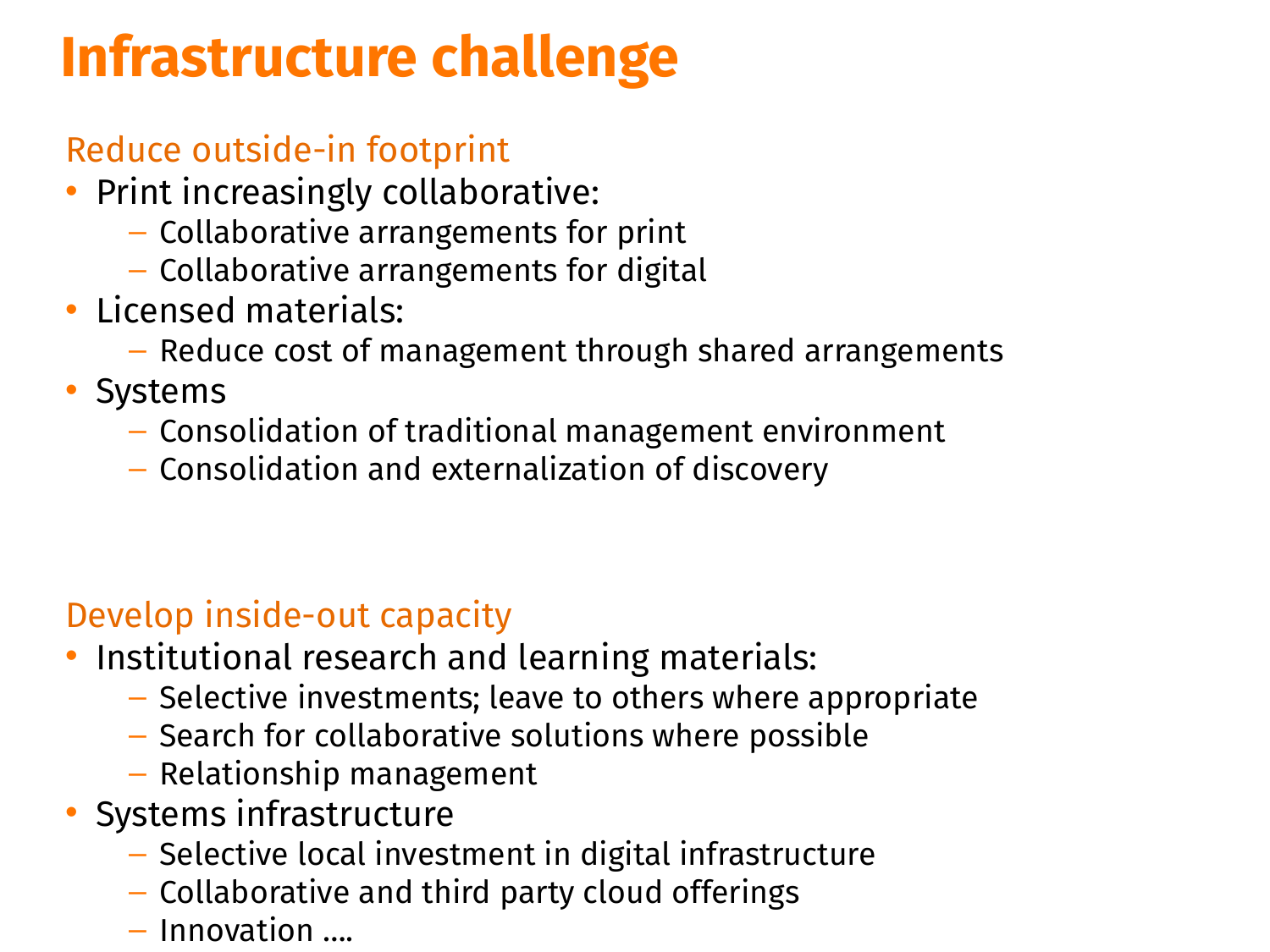

# Infrastructure challenge
Reduce outside-in footprint
Print increasingly collaborative:
Collaborative arrangements for print
Collaborative arrangements for digital
Licensed materials:
Reduce cost of management through shared arrangements
Systems
Consolidation of traditional management environment
Consolidation and externalization of discovery

Develop inside-out capacity
Institutional research and learning materials:
Selective investments; leave to others where appropriate
Search for collaborative solutions where possible
Relationship management
Systems infrastructure
Selective local investment in digital infrastructure
Collaborative and third party cloud offerings
Innovation ….